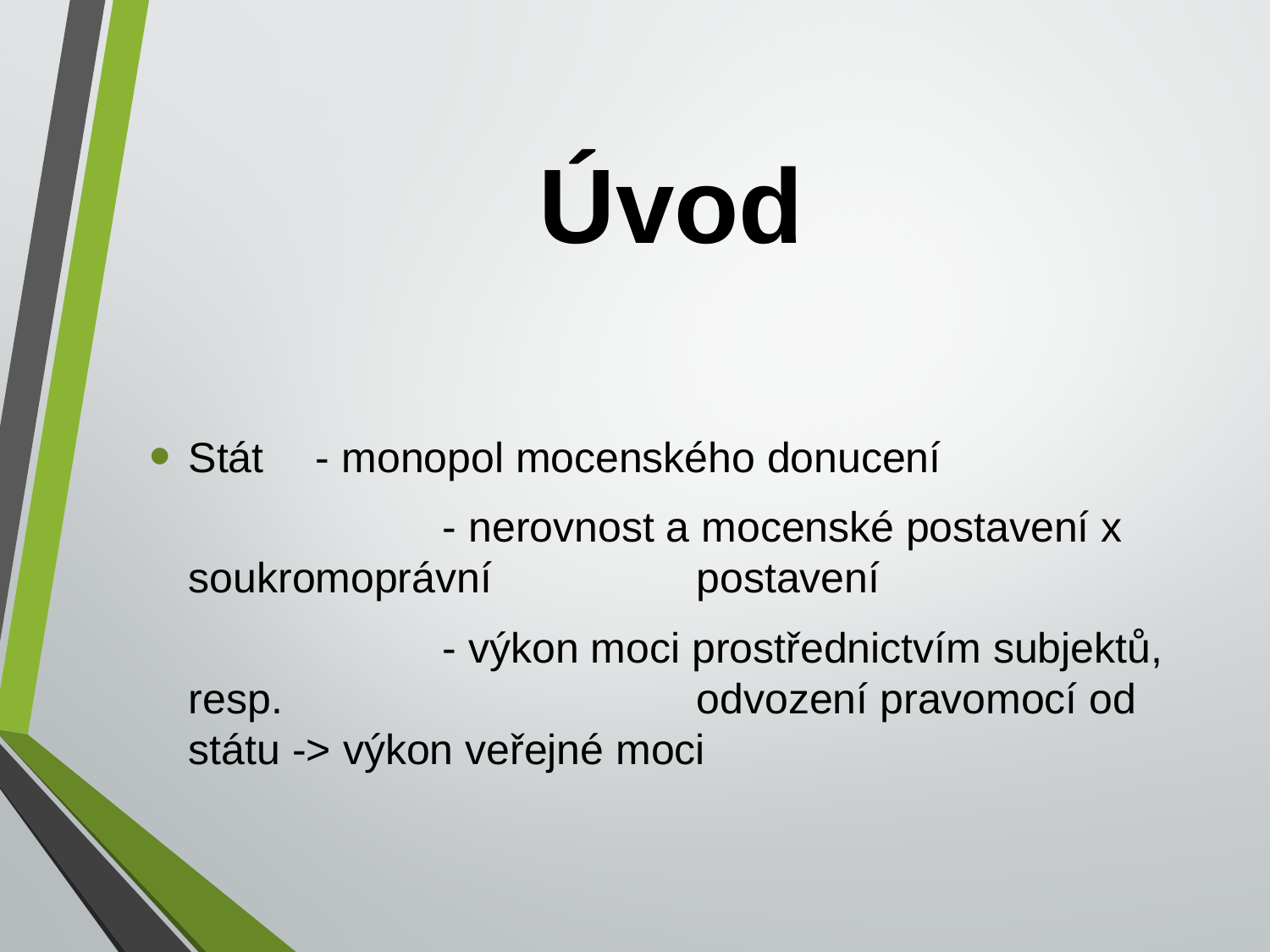

# Úvod
Stát 	- monopol mocenského donucení
			- nerovnost a mocenské postavení x soukromoprávní 		postavení
			- výkon moci prostřednictvím subjektů, resp. 				odvození pravomocí od státu -> výkon veřejné moci